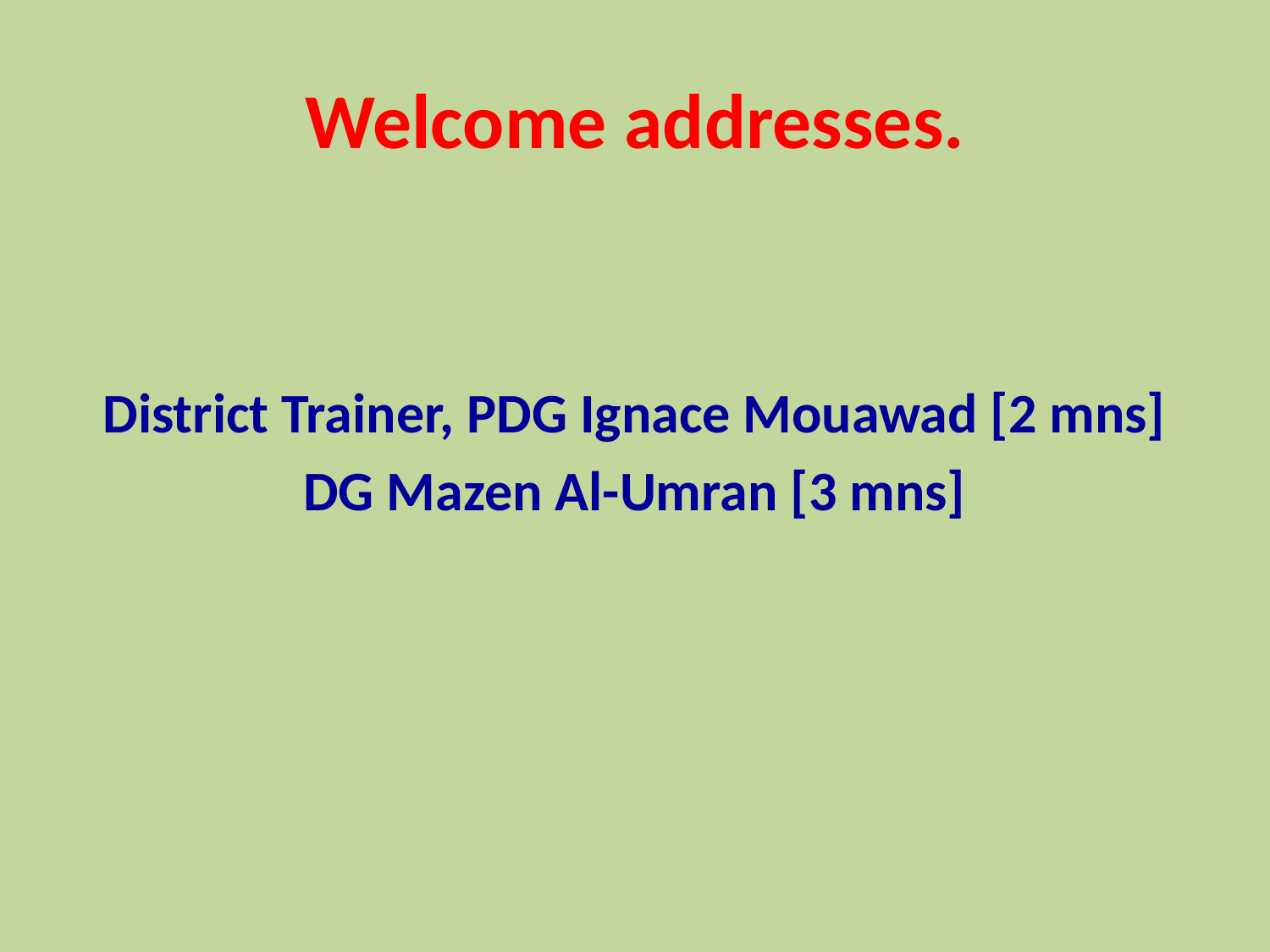

# Welcome addresses.
District Trainer, PDG Ignace Mouawad [2 mns]
DG Mazen Al-Umran [3 mns]